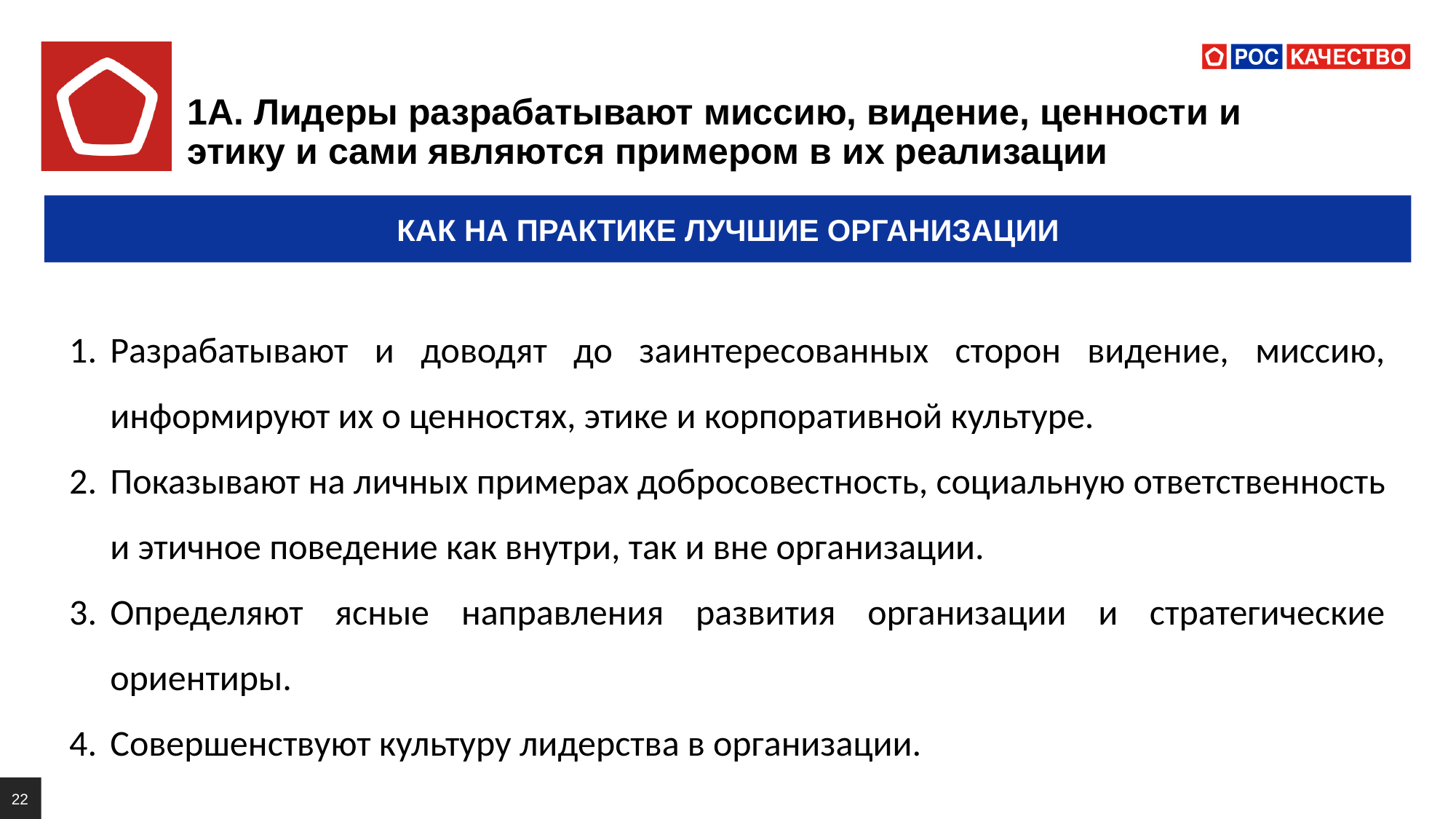

# 1А. Лидеры разрабатывают миссию, видение, ценности и этику и сами являются примером в их реализации
КАК НА ПРАКТИКЕ ЛУЧШИЕ ОРГАНИЗАЦИИ
Разрабатывают и доводят до заинтересованных сторон видение, миссию, информируют их о ценностях, этике и корпоративной культуре.
Показывают на личных примерах добросовестность, социальную ответственность и этичное поведение как внутри, так и вне организации.
Определяют ясные направления развития организации и стратегические ориентиры.
Совершенствуют культуру лидерства в организации.